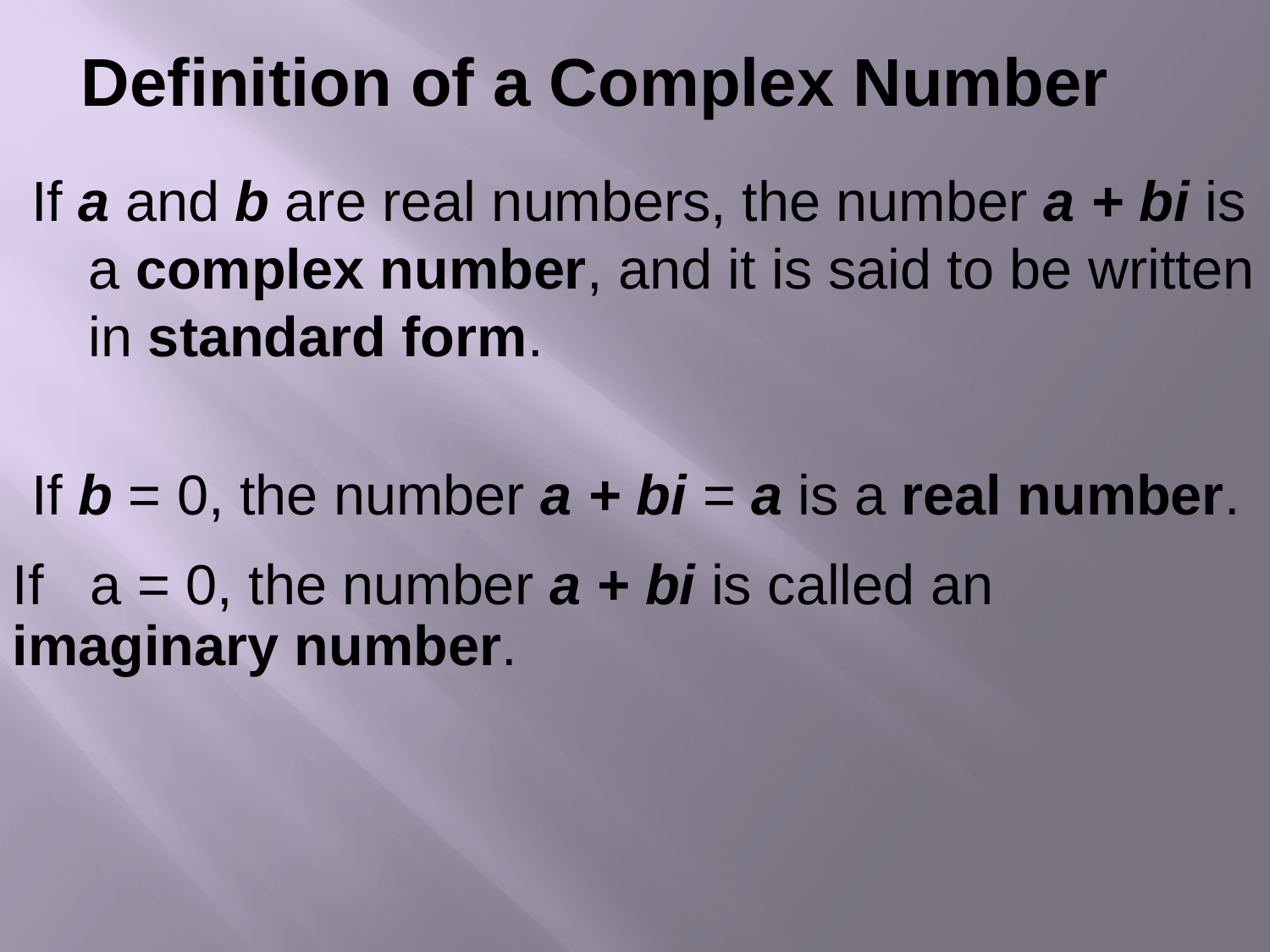

# Definition of a Complex Number
If a and b are real numbers, the number a + bi is a complex number, and it is said to be written in standard form.

If b = 0, the number a + bi = a is a real number.
If   a = 0, the number a + bi is called an imaginary number.